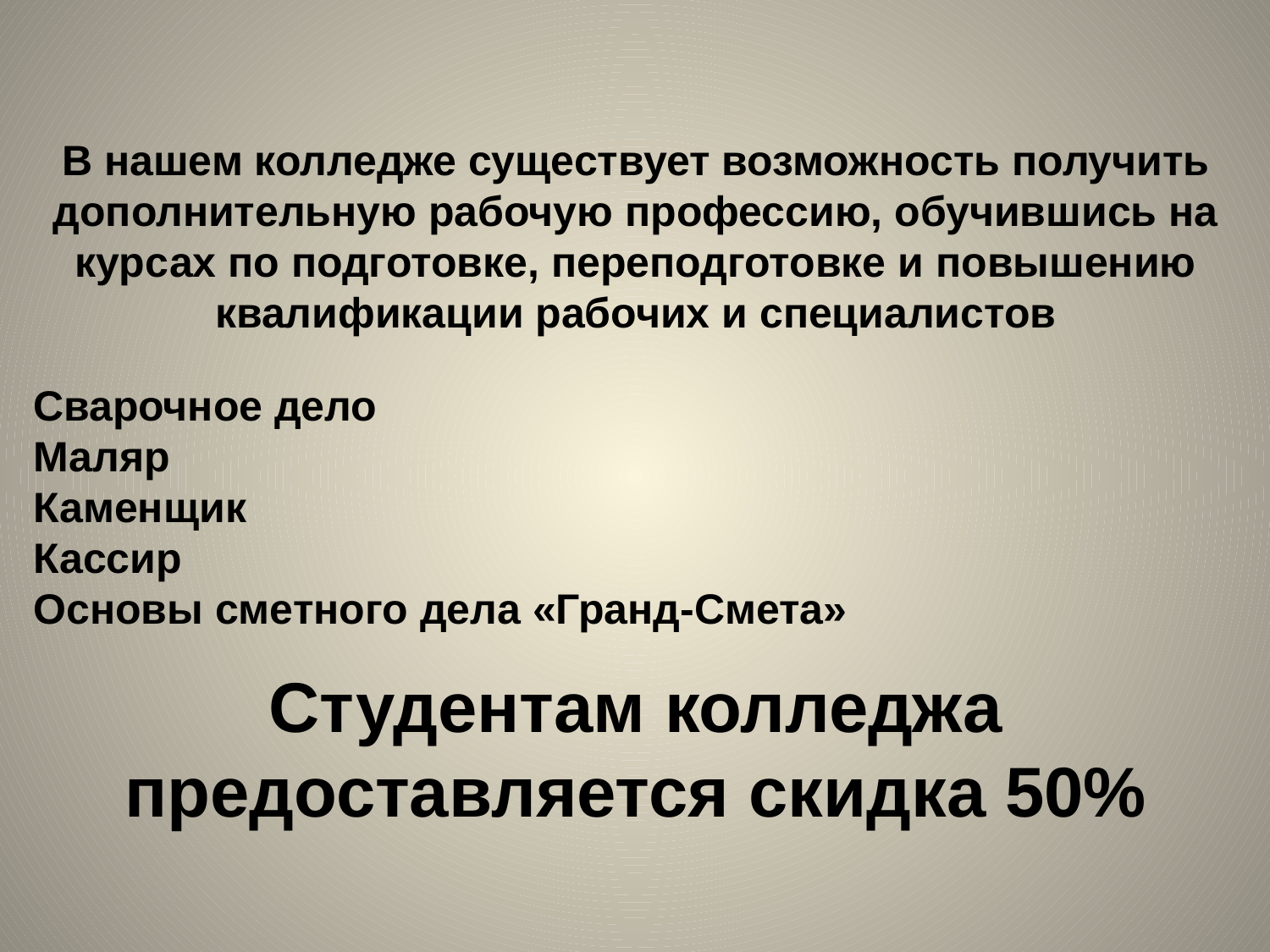

В нашем колледже существует возможность получить дополнительную рабочую профессию, обучившись на курсах по подготовке, переподготовке и повышению квалификации рабочих и специалистов

Сварочное дело
Маляр
Каменщик
Кассир
Основы сметного дела «Гранд-Смета»

Студентам колледжа предоставляется скидка 50%